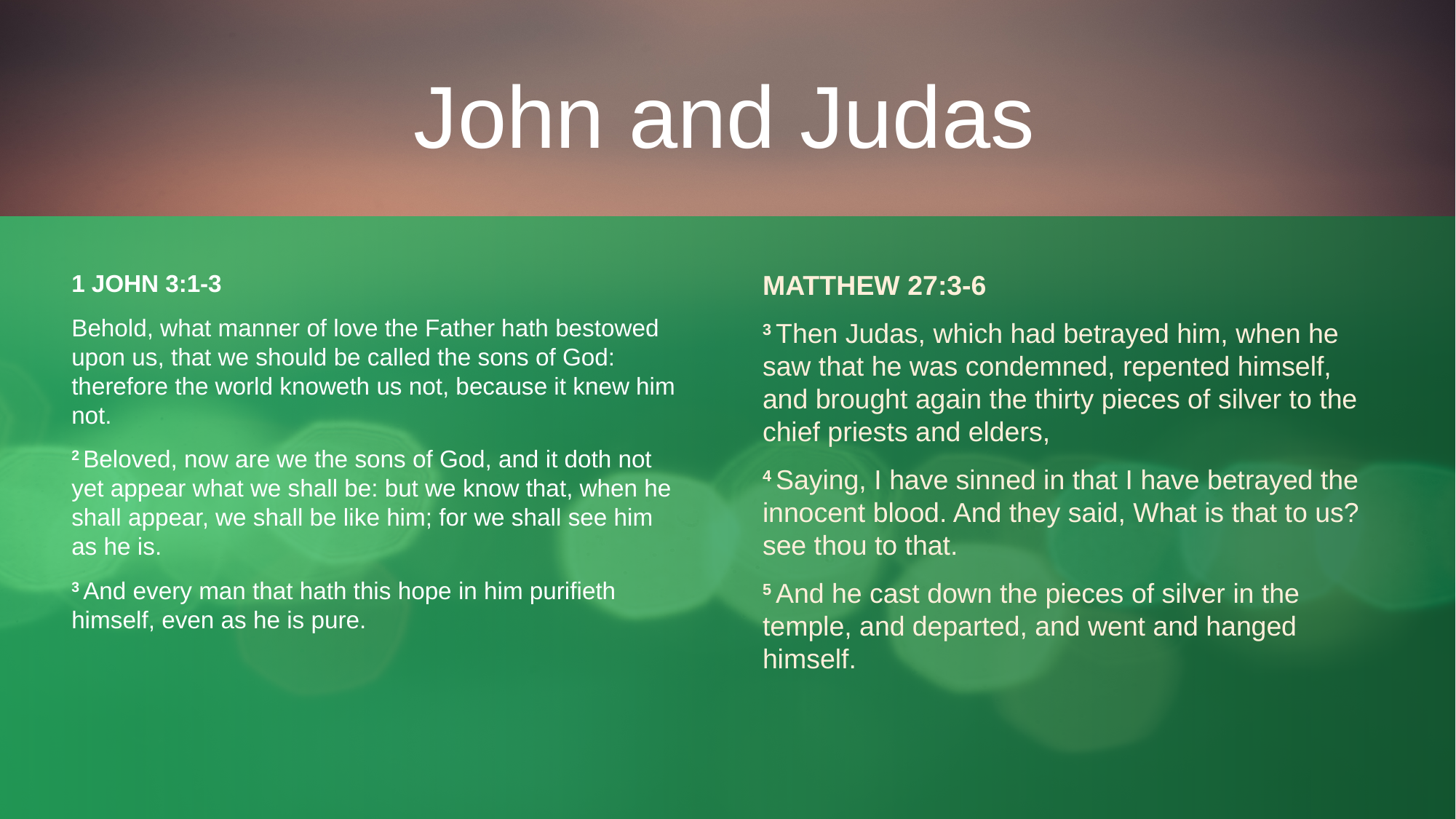

# John and Judas
1 JOHN 3:1-3
Behold, what manner of love the Father hath bestowed upon us, that we should be called the sons of God: therefore the world knoweth us not, because it knew him not.
2 Beloved, now are we the sons of God, and it doth not yet appear what we shall be: but we know that, when he shall appear, we shall be like him; for we shall see him as he is.
3 And every man that hath this hope in him purifieth himself, even as he is pure.
MATTHEW 27:3-6
3 Then Judas, which had betrayed him, when he saw that he was condemned, repented himself, and brought again the thirty pieces of silver to the chief priests and elders,
4 Saying, I have sinned in that I have betrayed the innocent blood. And they said, What is that to us? see thou to that.
5 And he cast down the pieces of silver in the temple, and departed, and went and hanged himself.